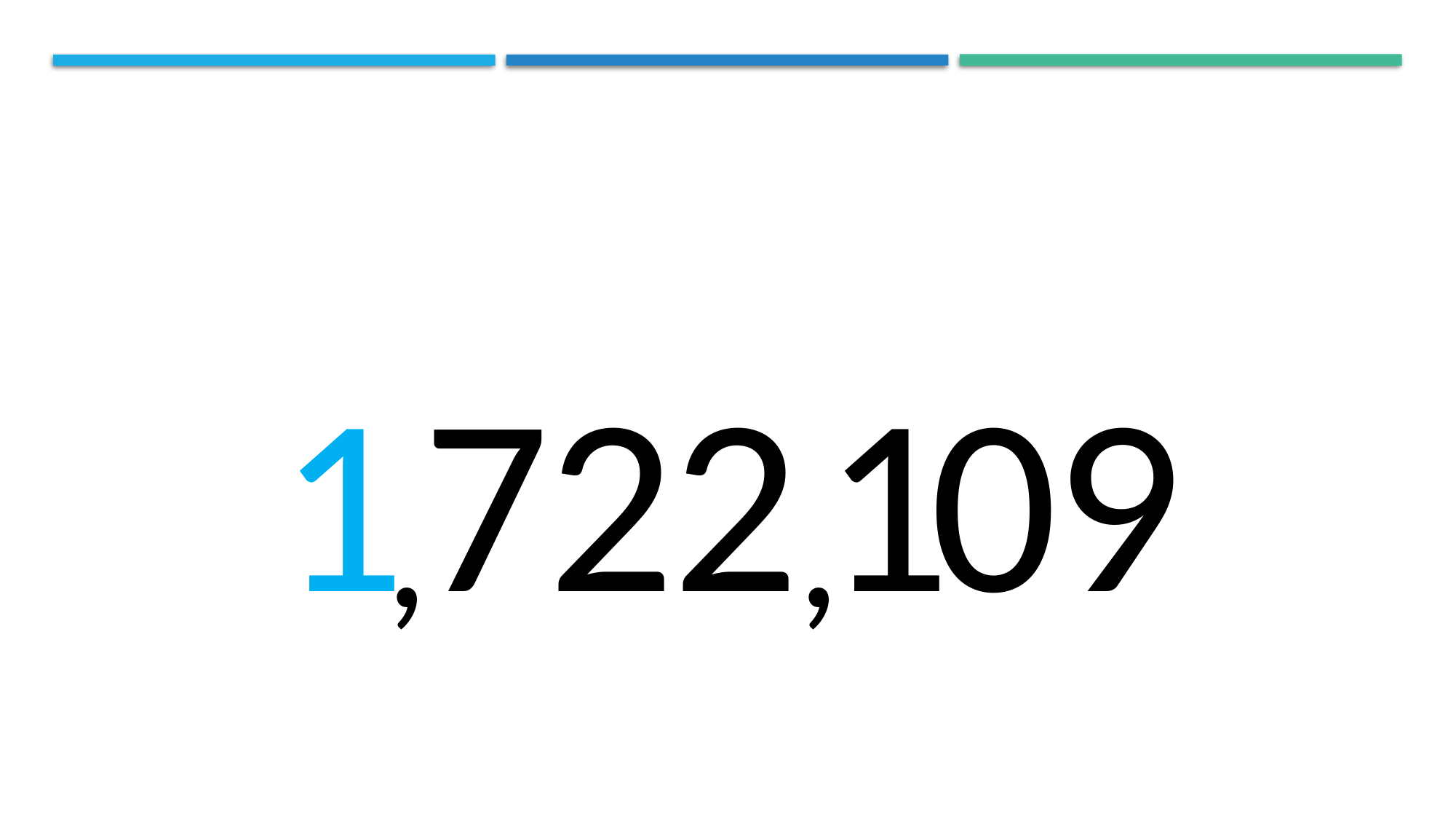

Place value
1
7
2
2
1
0
9
,
,